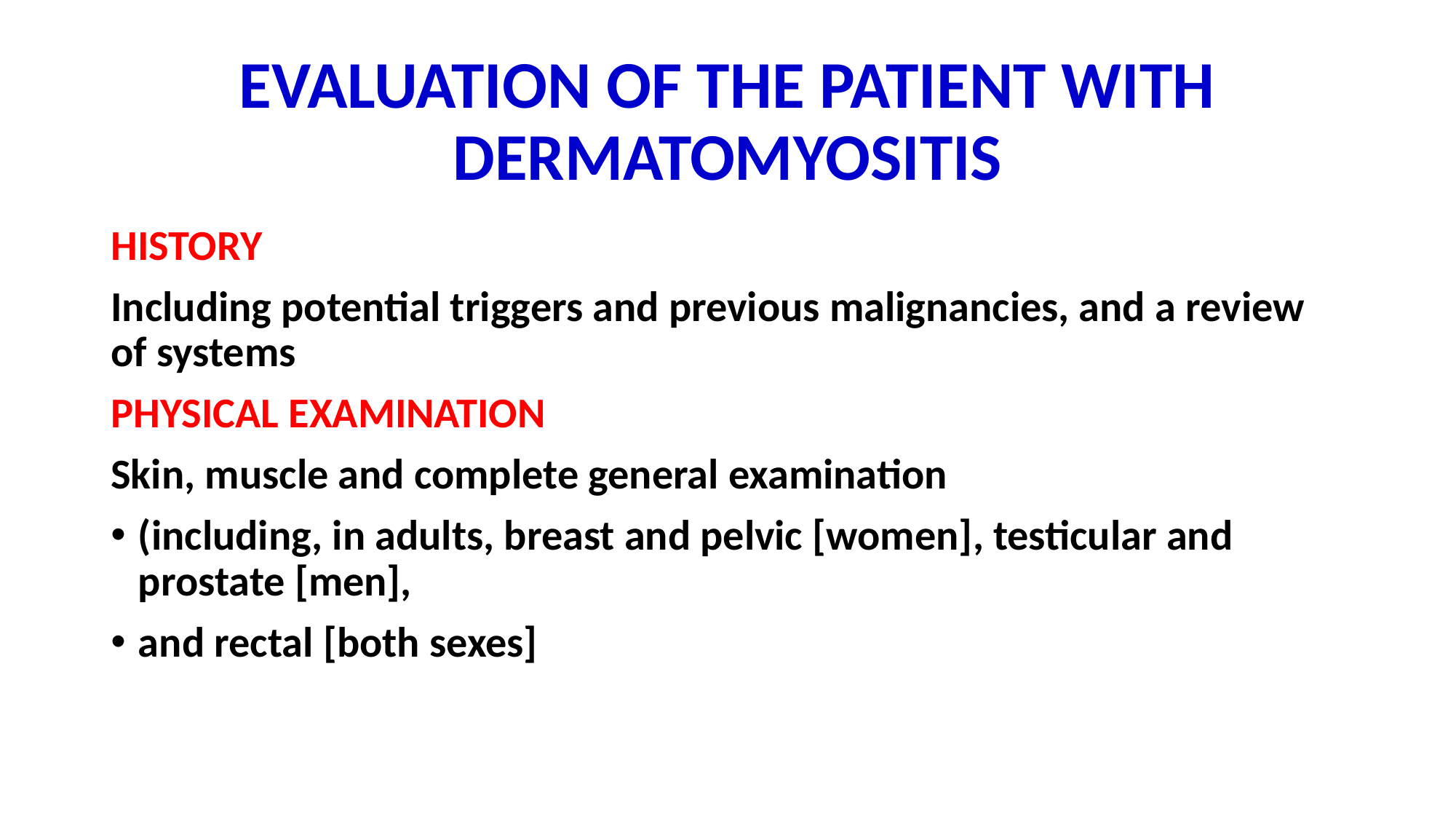

# EVALUATION OF THE PATIENT WITH DERMATOMYOSITIS
HISTORY
Including potential triggers and previous malignancies, and a review of systems
PHYSICAL EXAMINATION
Skin, muscle and complete general examination
(including, in adults, breast and pelvic [women], testicular and prostate [men],
and rectal [both sexes]